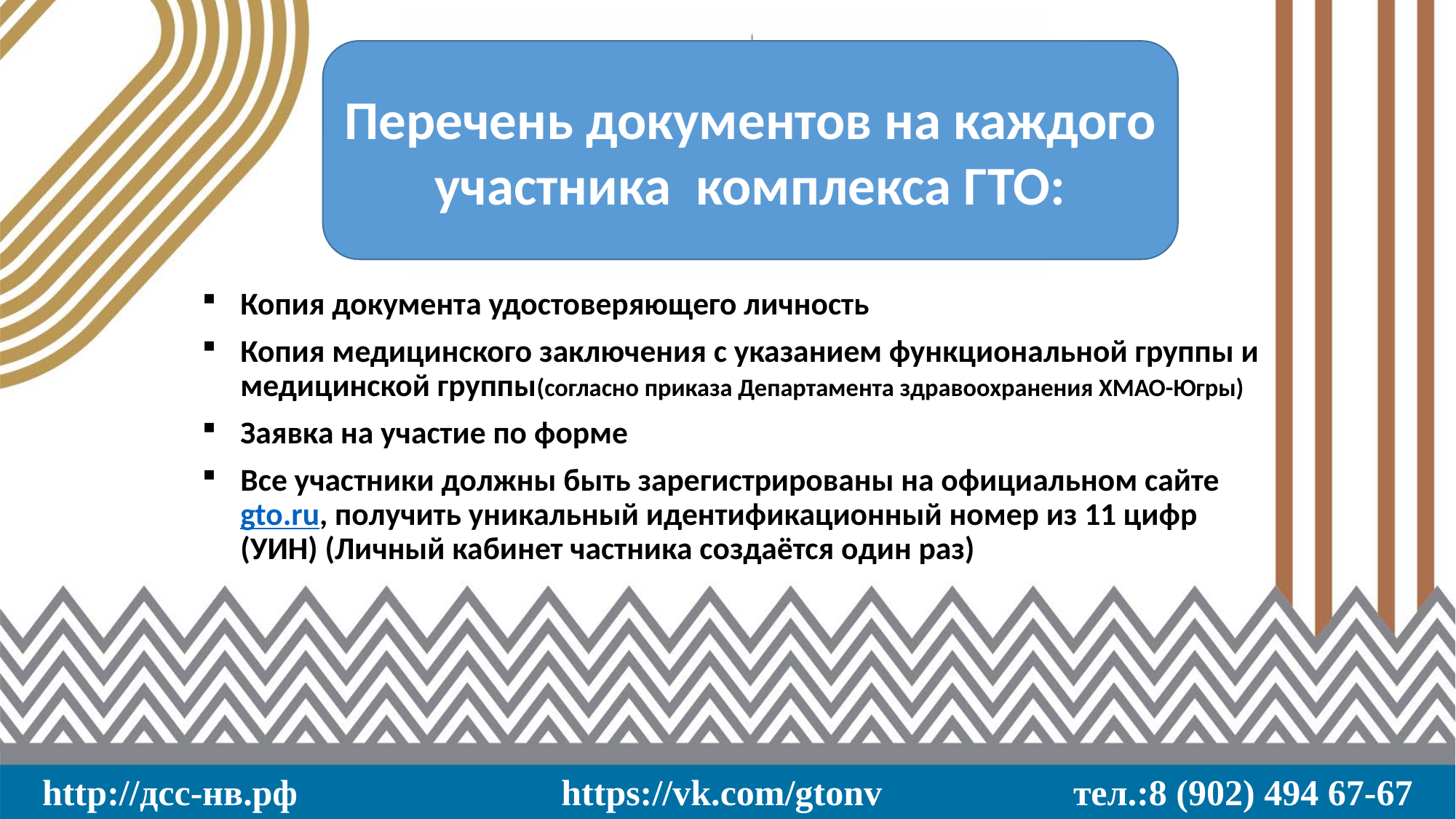

Перечень документов на каждого участника  комплекса ГТО:
Копия документа удостоверяющего личность
Копия медицинского заключения с указанием функциональной группы и медицинской группы(согласно приказа Департамента здравоохранения ХМАО-Югры)
Заявка на участие по форме
Все участники должны быть зарегистрированы на официальном сайте gto.ru, получить уникальный идентификационный номер из 11 цифр (УИН) (Личный кабинет частника создаётся один раз)
# http://дсс-нв.рф                             https://vk.com/gtonv                     тел.:8 (902) 494 67-67